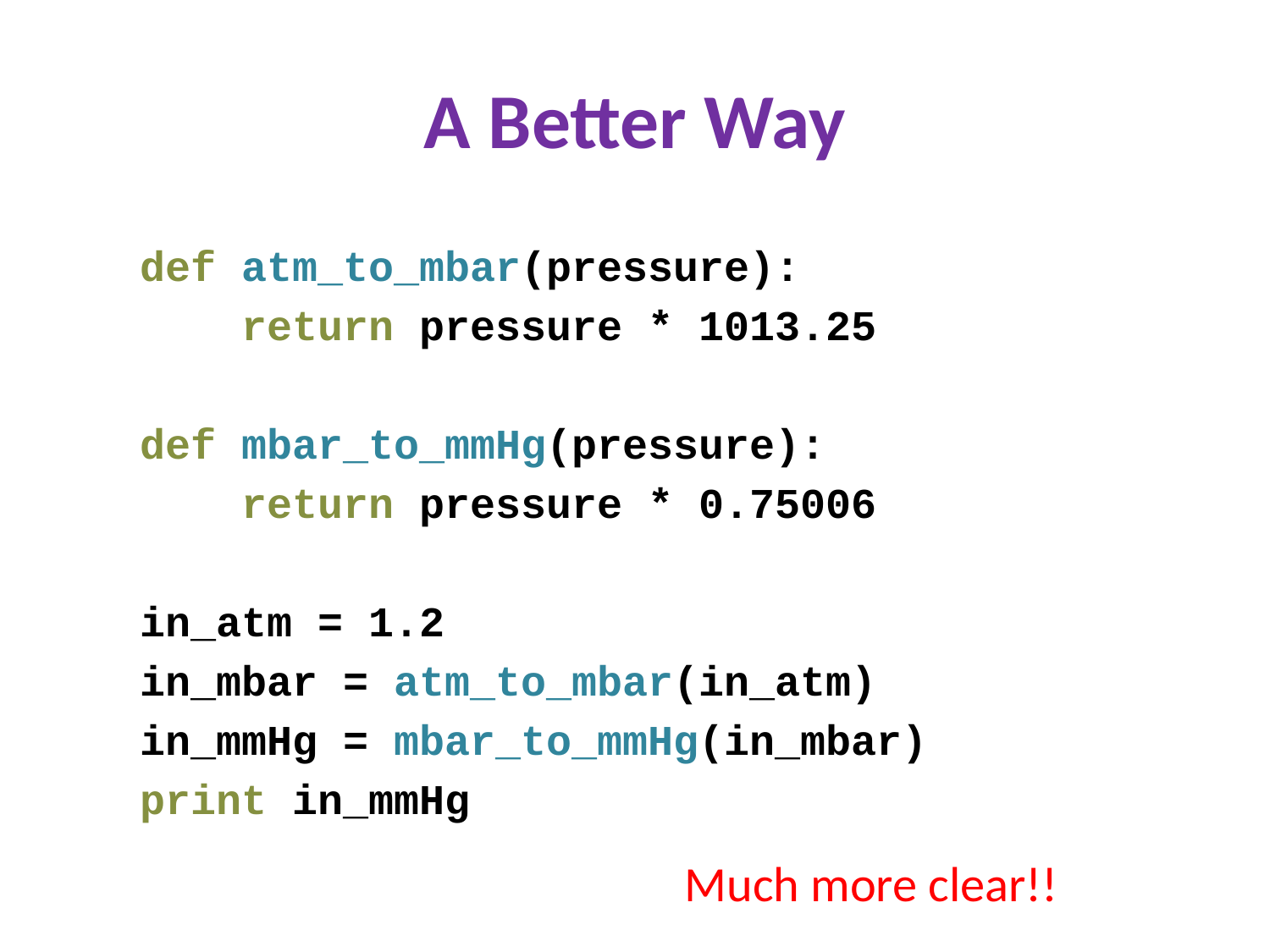

# A Better Way
def atm_to_mbar(pressure):
    return pressure * 1013.25

def mbar_to_mmHg(pressure):
    return pressure * 0.75006

in_atm = 1.2
in_mbar = atm_to_mbar(in_atm)
in_mmHg = mbar_to_mmHg(in_mbar)
print in_mmHg
Much more clear!!